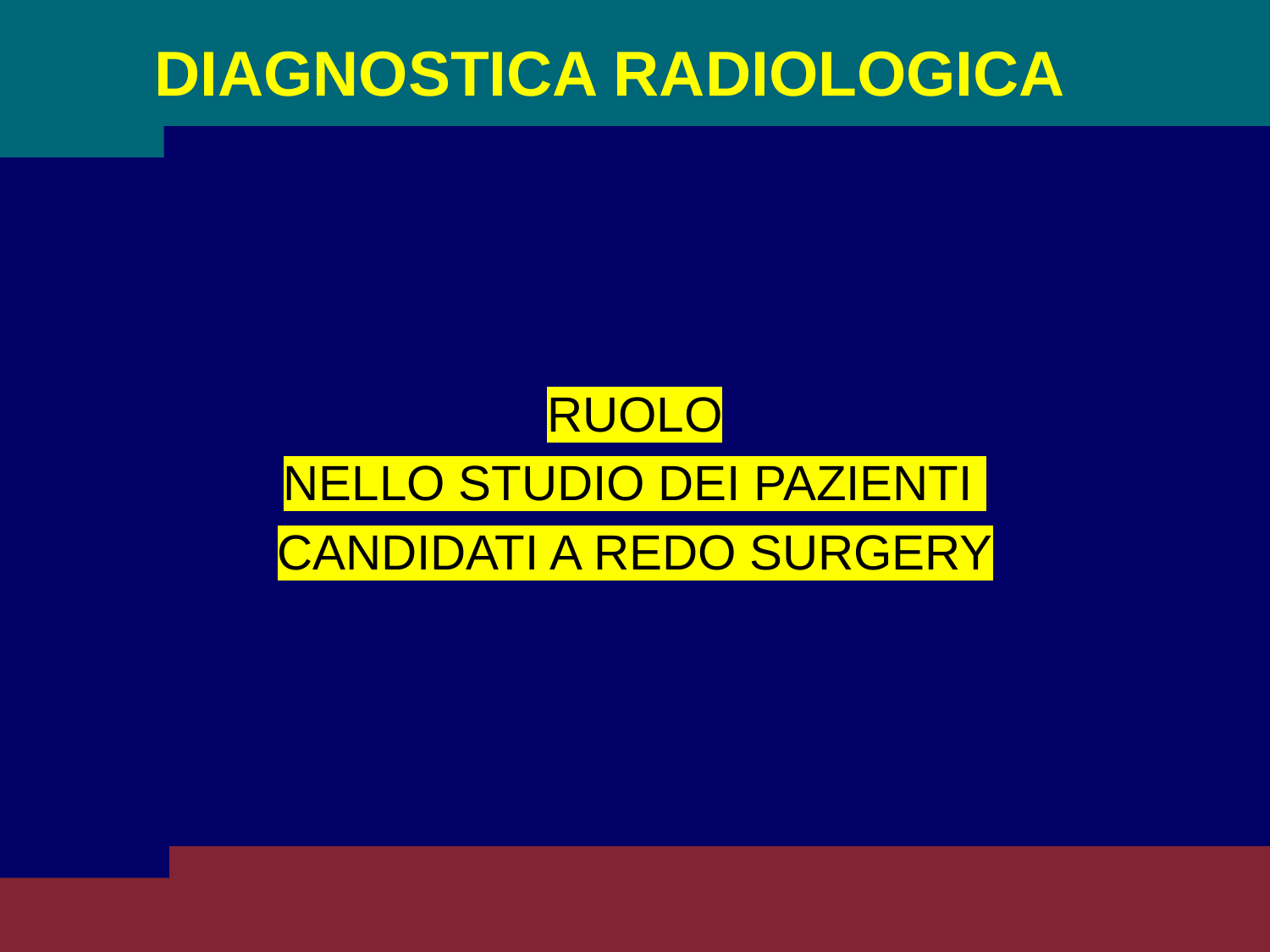

# DIAGNOSTICA RADIOLOGICA
RUOLO
NELLO STUDIO DEI PAZIENTI
CANDIDATI A REDO SURGERY